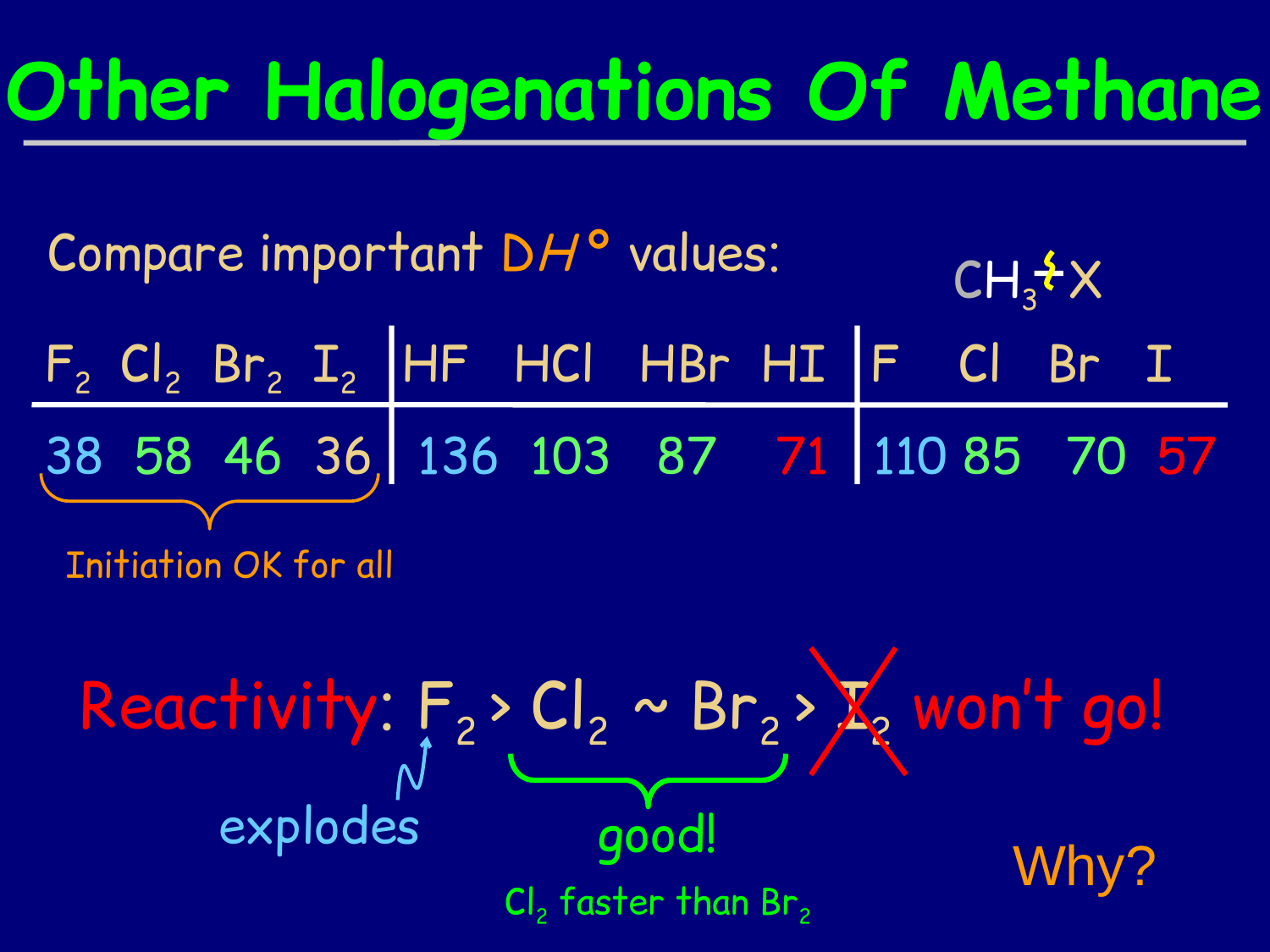

# Other Halogenations Of Methane
Compare important DH º values:
CH3  X

F2  Cl2  Br2  I2   HF   HCl   HBr  HI   F    Cl   Br   I
38  58  46  36   136  103   87    71   110 85   70  57

Initiation OK for all

Reactivity: F2 > Cl2  ~ Br2 > I2 won’t go!

explodes
good!
Cl2 faster than Br2
Why?